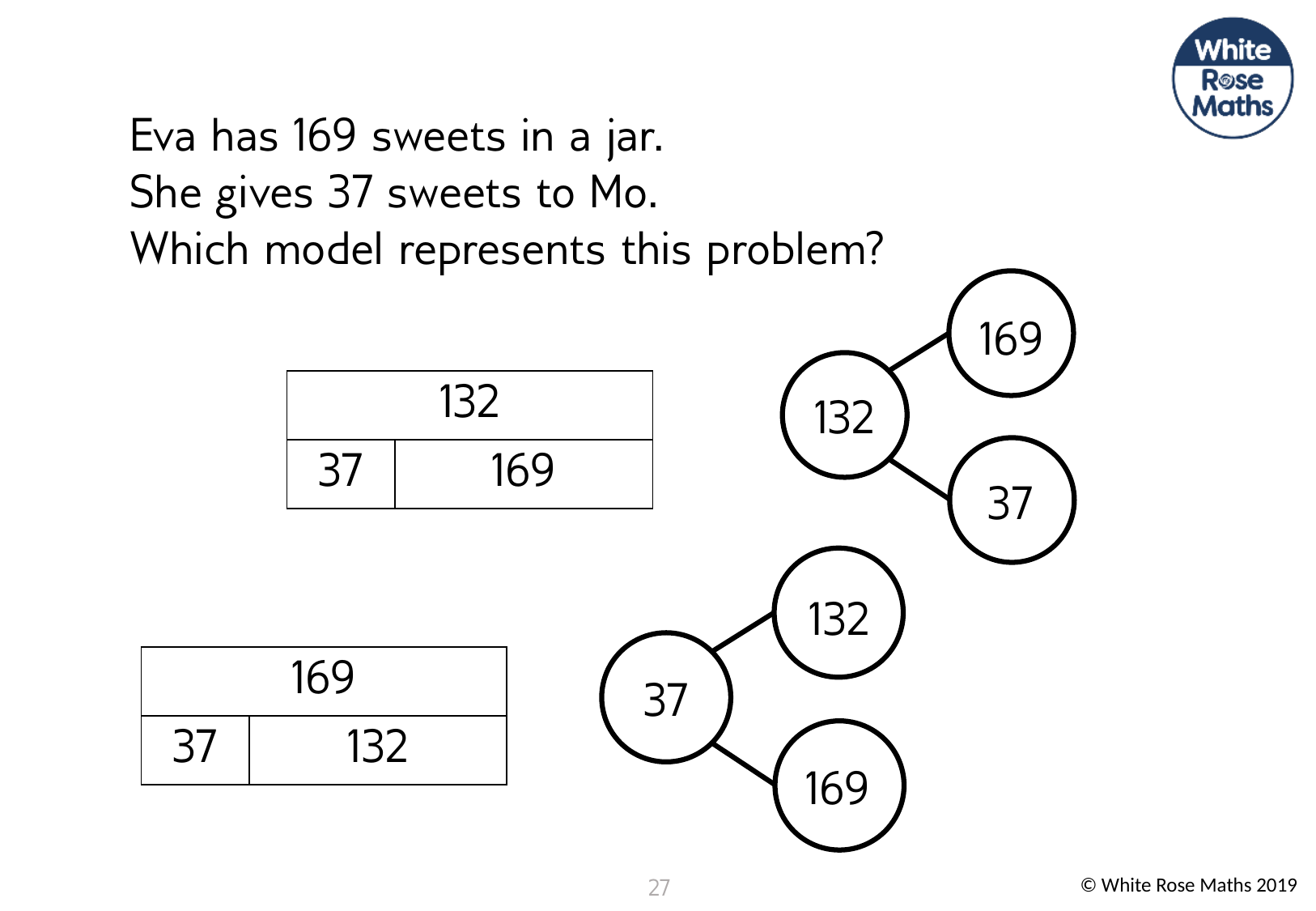

Eva has 169 sweets in a jar.
She gives 37 sweets to Mo.
Which model represents this problem?

169
132
37
| 132 |  |
| --- | --- |
| 37 | 169 |

132
37
169
| 169 |  |
| --- | --- |
| 37 | 132 |
27